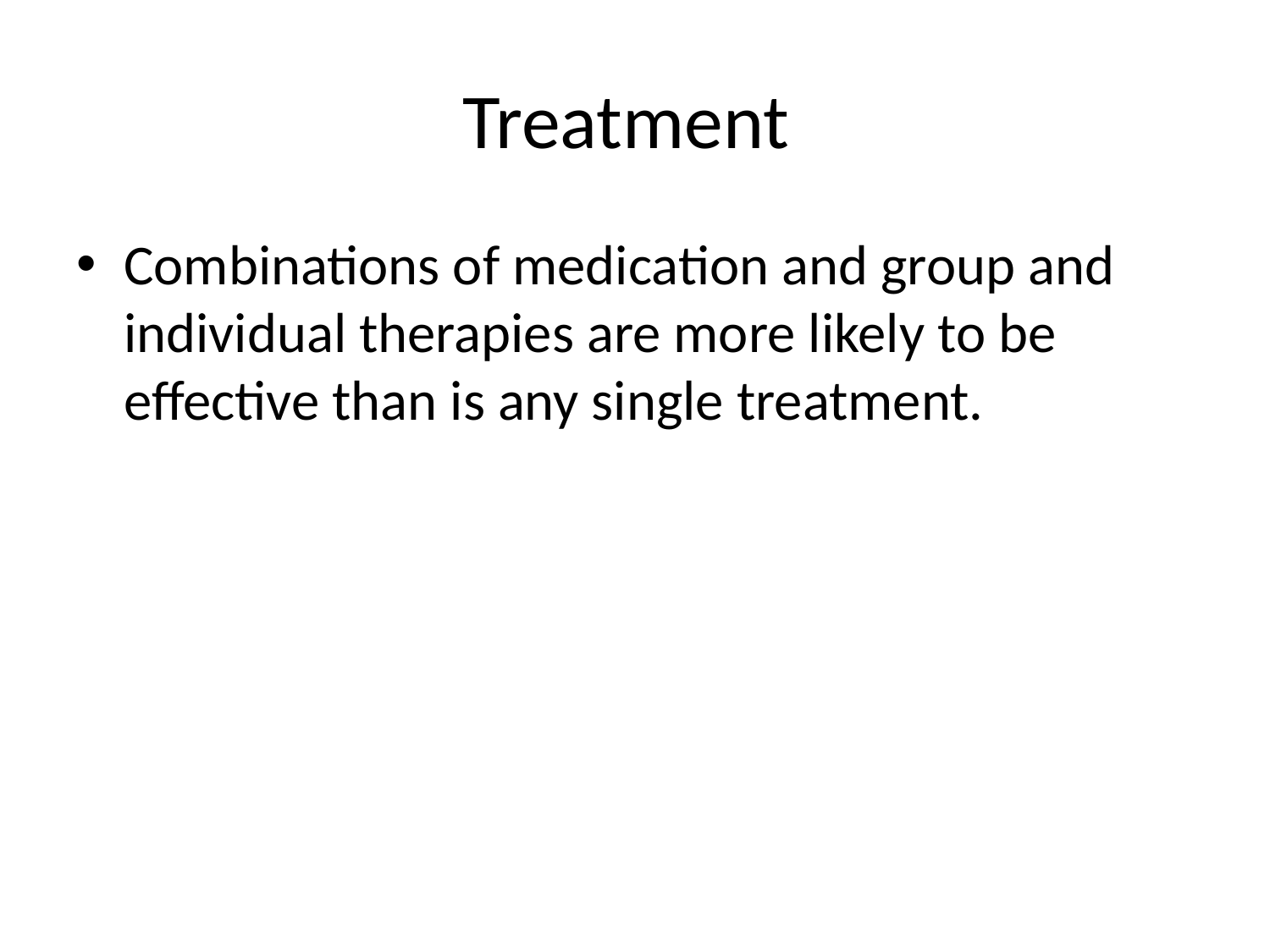

# Treatment
Combinations of medication and group and individual therapies are more likely to be effective than is any single treatment.